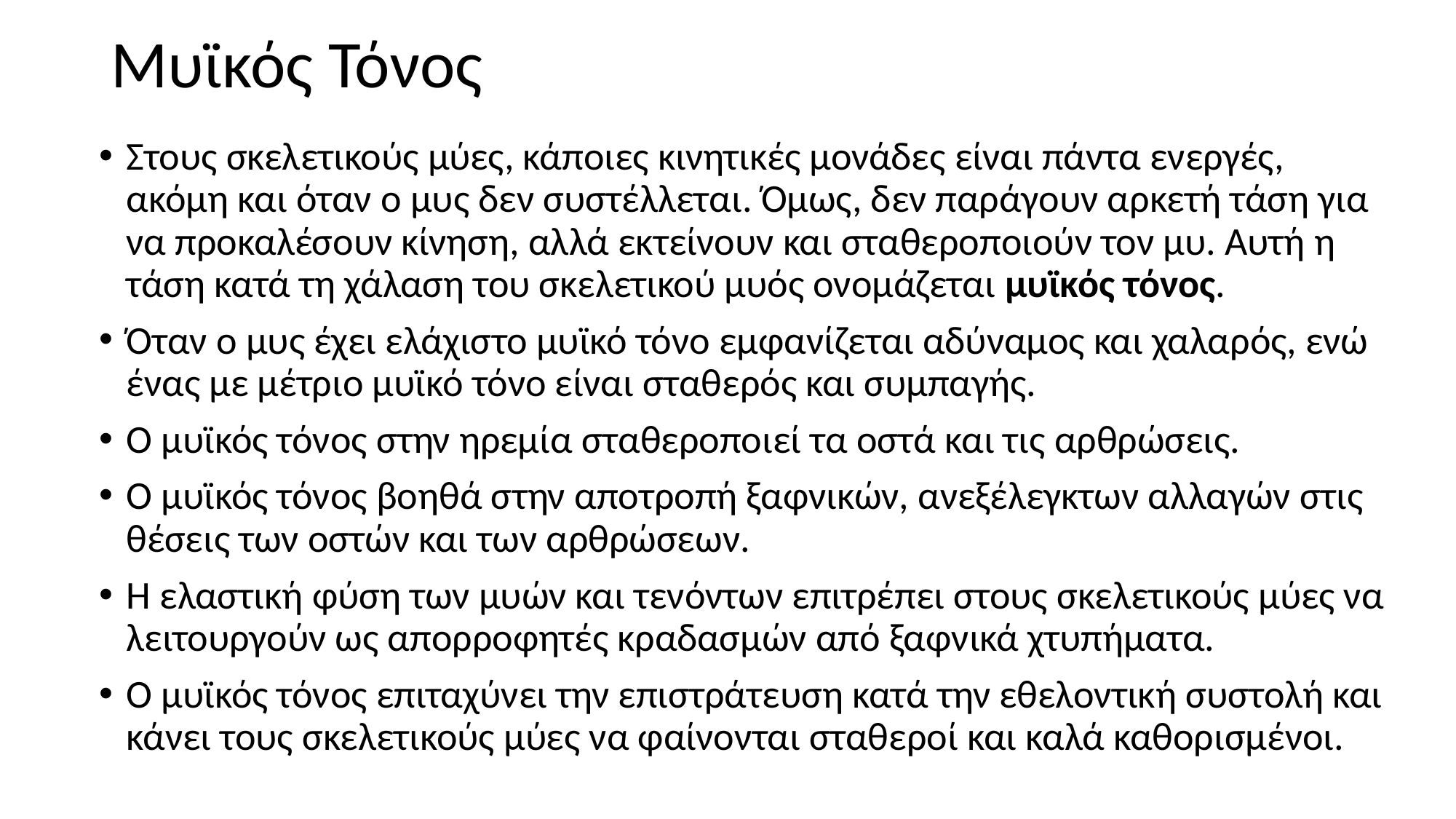

# Μυϊκός Τόνος
Στους σκελετικούς μύες, κάποιες κινητικές μονάδες είναι πάντα ενεργές, ακόμη και όταν ο μυς δεν συστέλλεται. Όμως, δεν παράγουν αρκετή τάση για να προκαλέσουν κίνηση, αλλά εκτείνουν και σταθεροποιούν τον μυ. Αυτή η τάση κατά τη χάλαση του σκελετικού μυός ονομάζεται μυϊκός τόνος.
Όταν ο μυς έχει ελάχιστο μυϊκό τόνο εμφανίζεται αδύναμος και χαλαρός, ενώ ένας με μέτριο μυϊκό τόνο είναι σταθερός και συμπαγής.
Ο μυϊκός τόνος στην ηρεμία σταθεροποιεί τα οστά και τις αρθρώσεις.
Ο μυϊκός τόνος βοηθά στην αποτροπή ξαφνικών, ανεξέλεγκτων αλλαγών στις θέσεις των οστών και των αρθρώσεων.
Η ελαστική φύση των μυών και τενόντων επιτρέπει στους σκελετικούς μύες να λειτουργούν ως απορροφητές κραδασμών από ξαφνικά χτυπήματα.
Ο μυϊκός τόνος επιταχύνει την επιστράτευση κατά την εθελοντική συστολή και κάνει τους σκελετικούς μύες να φαίνονται σταθεροί και καλά καθορισμένοι.